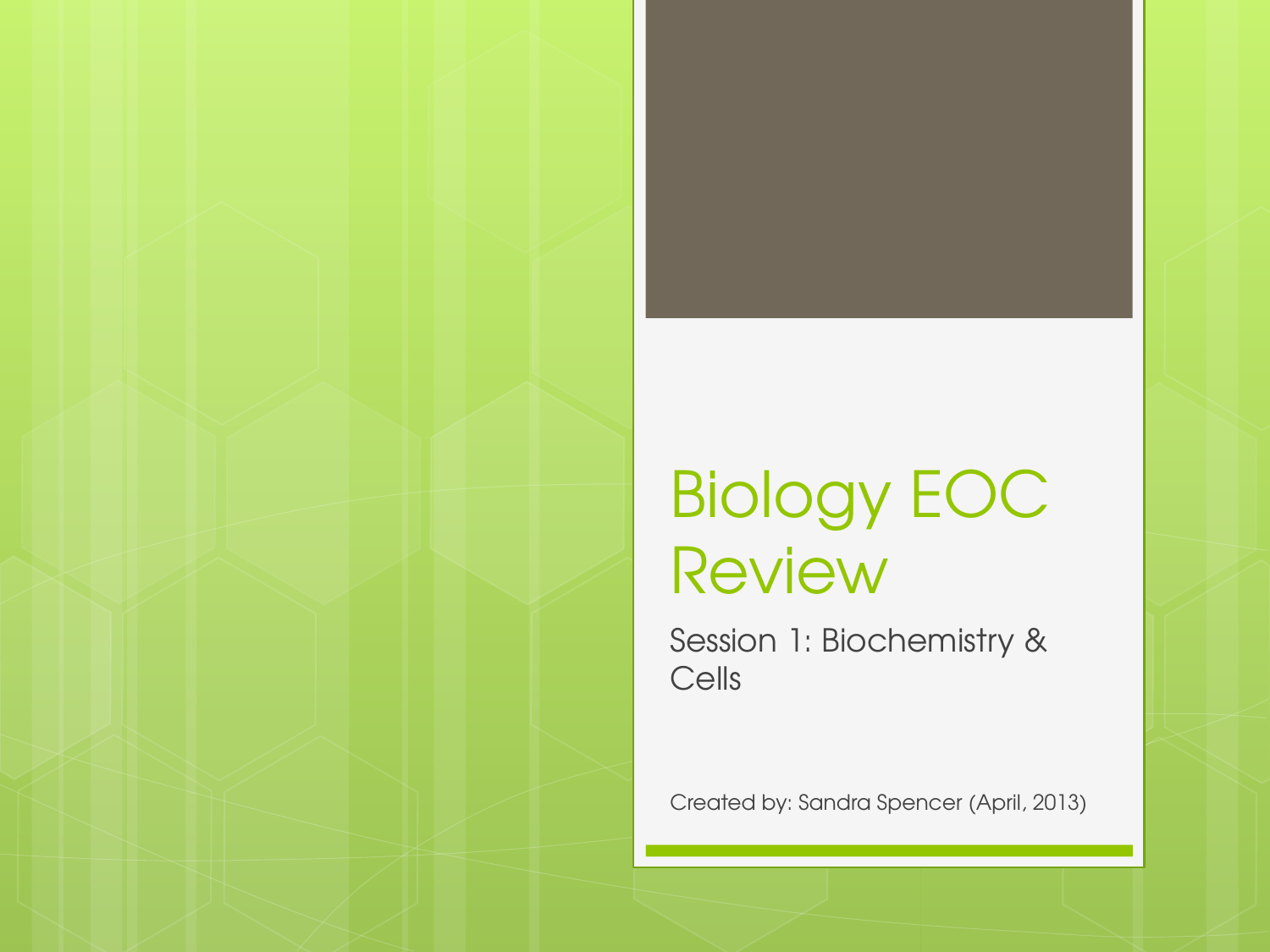

# Biology EOC Review
Session 1: Biochemistry & Cells

Created by: Sandra Spencer (April, 2013)